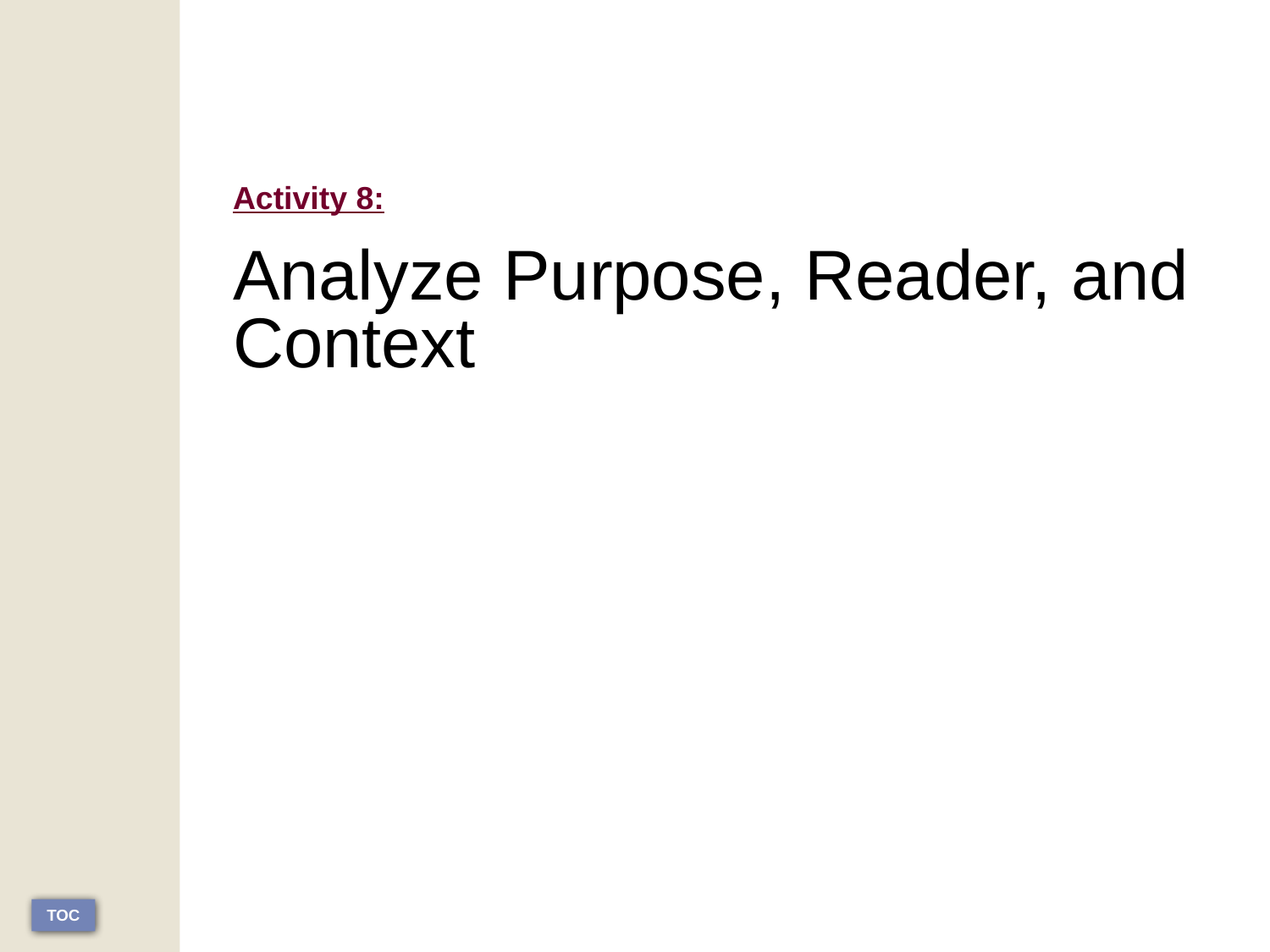

# Activity 8: Analyze Purpose, Reader, and Context